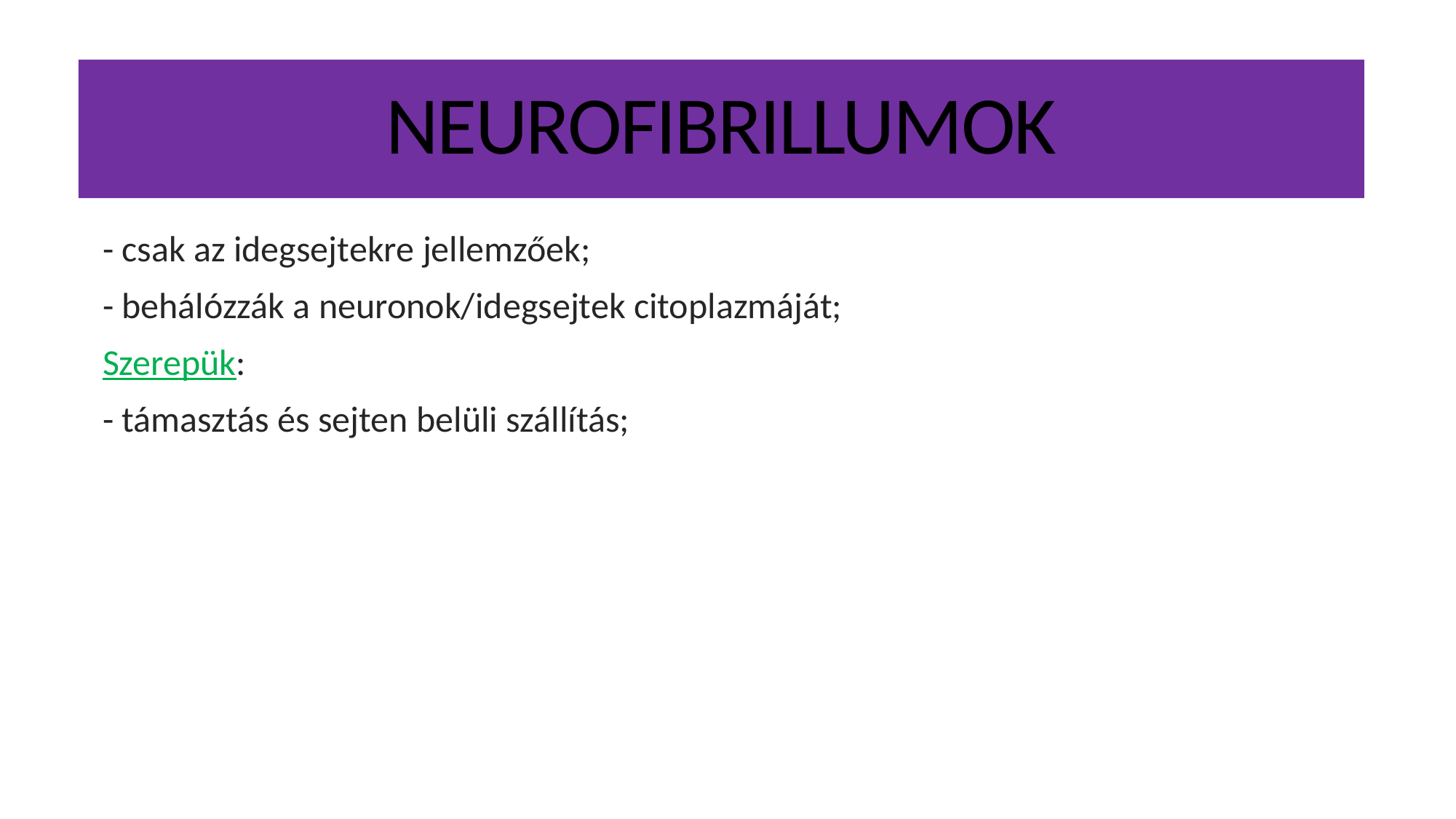

# NEUROFIBRILLUMOK
- csak az idegsejtekre jellemzőek;
- behálózzák a neuronok/idegsejtek citoplazmáját;
Szerepük:
- támasztás és sejten belüli szállítás;